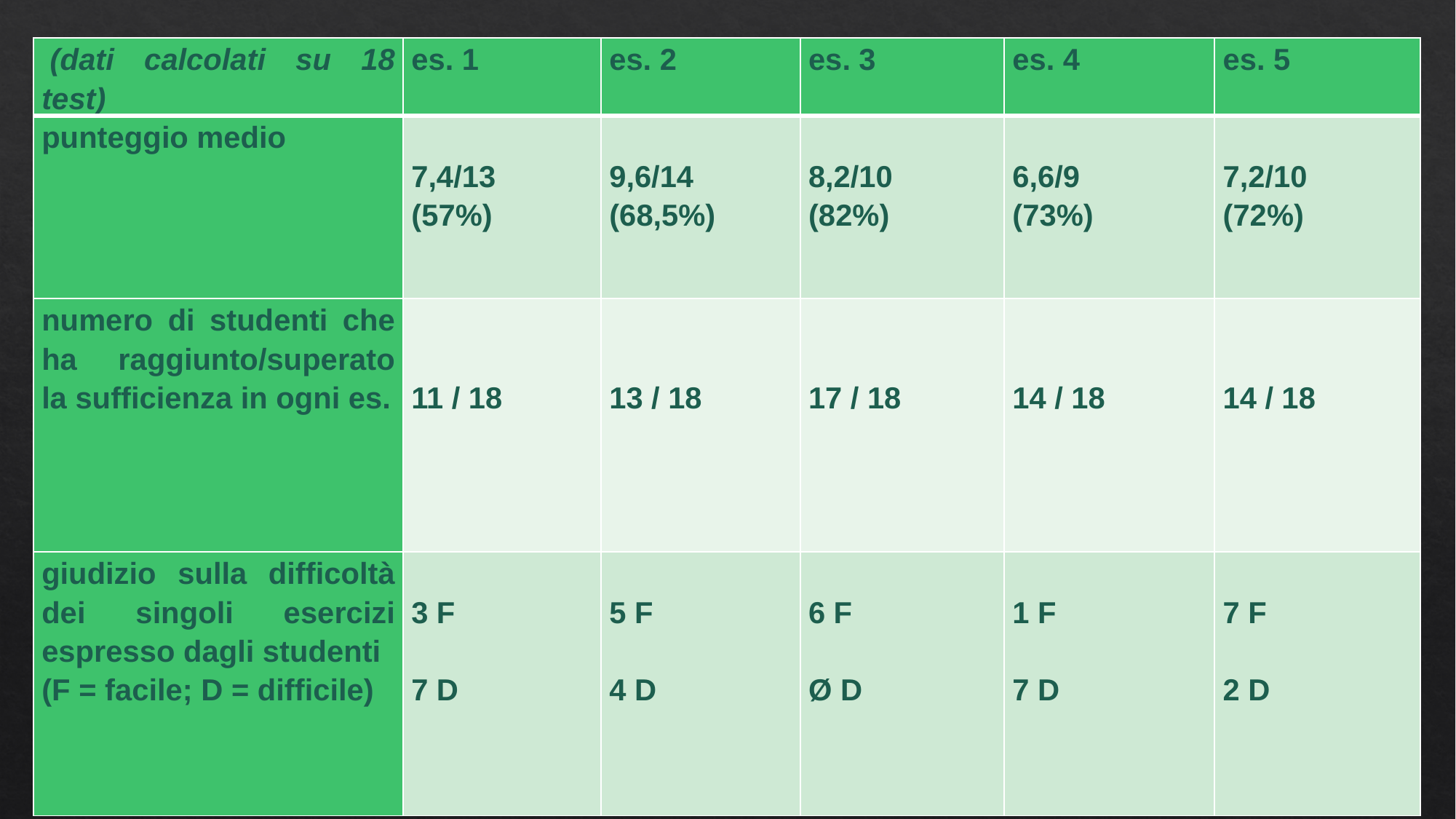

| (dati calcolati su 18 test) | es. 1 | es. 2 | es. 3 | es. 4 | es. 5 |
| --- | --- | --- | --- | --- | --- |
| punteggio medio | 7,4/13 (57%) | 9,6/14 (68,5%) | 8,2/10 (82%) | 6,6/9 (73%) | 7,2/10 (72%) |
| numero di studenti che ha raggiunto/superato la sufficienza in ogni es. | 11 / 18 | 13 / 18 | 17 / 18 | 14 / 18 | 14 / 18 |
| giudizio sulla difficoltà dei singoli esercizi espresso dagli studenti (F = facile; D = difficile) | 3 F   7 D | 5 F   4 D | 6 F   Ø D | 1 F   7 D | 7 F   2 D |
#